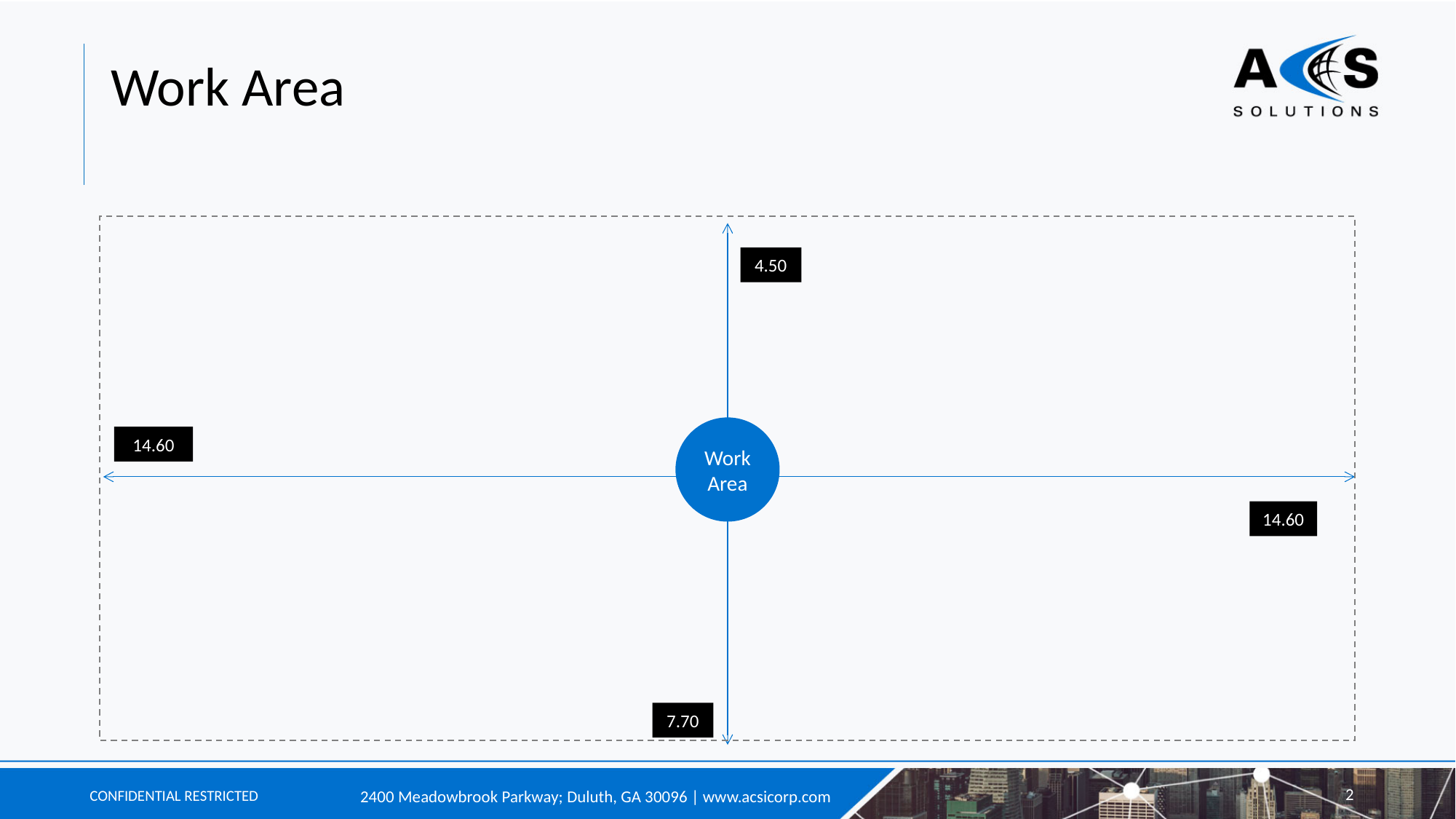

# Work Area

4.50
Work Area
14.60
14.60
7.70